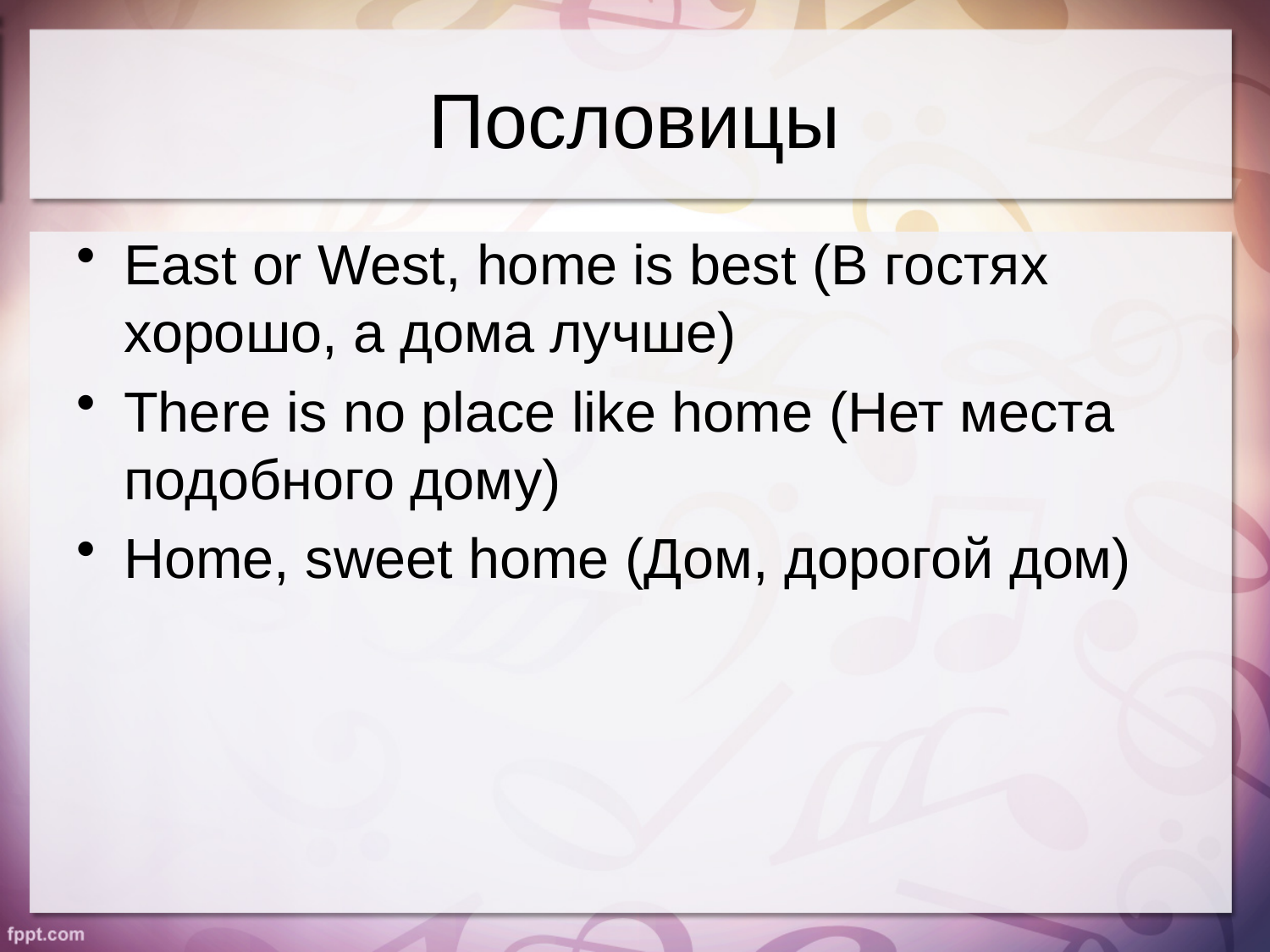

# Пословицы
East or West, home is best (В гостях хорошо, а дома лучше)
There is no place like home (Нет места подобного дому)
Home, sweet home (Дом, дорогой дом)